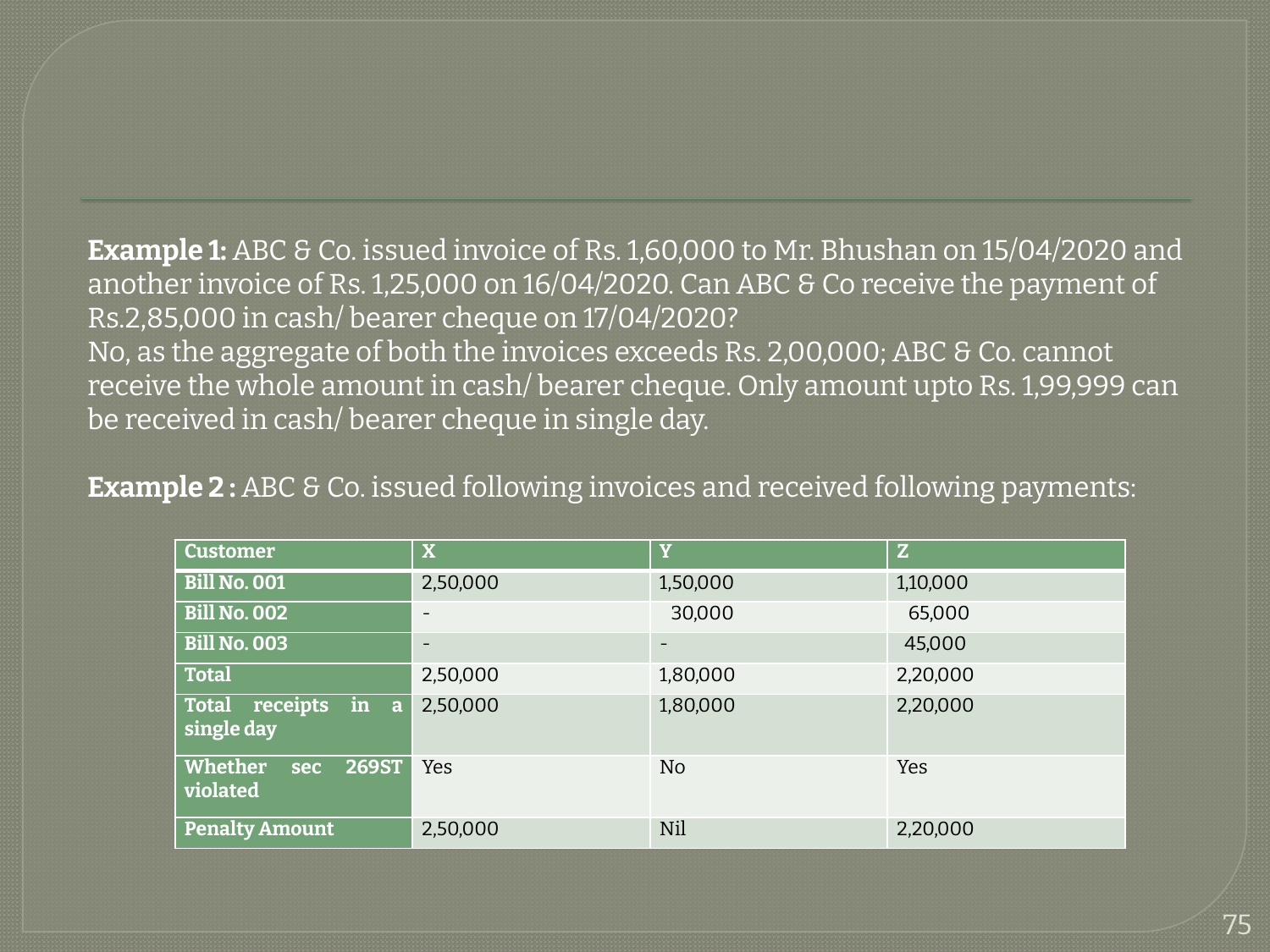

#
Example 1: ABC & Co. issued invoice of Rs. 1,60,000 to Mr. Bhushan on 15/04/2020 and another invoice of Rs. 1,25,000 on 16/04/2020. Can ABC & Co receive the payment of Rs.2,85,000 in cash/ bearer cheque on 17/04/2020?
No, as the aggregate of both the invoices exceeds Rs. 2,00,000; ABC & Co. cannot receive the whole amount in cash/ bearer cheque. Only amount upto Rs. 1,99,999 can be received in cash/ bearer cheque in single day.

Example 2 : ABC & Co. issued following invoices and received following payments:
| Customer | X | Y | Z |
| --- | --- | --- | --- |
| Bill No. 001 | 2,50,000 | 1,50,000 | 1,10,000 |
| Bill No. 002 | - | 30,000 | 65,000 |
| Bill No. 003 | - | - | 45,000 |
| Total | 2,50,000 | 1,80,000 | 2,20,000 |
| Total receipts in a single day | 2,50,000 | 1,80,000 | 2,20,000 |
| Whether sec 269ST violated | Yes | No | Yes |
| Penalty Amount | 2,50,000 | Nil | 2,20,000 |
75